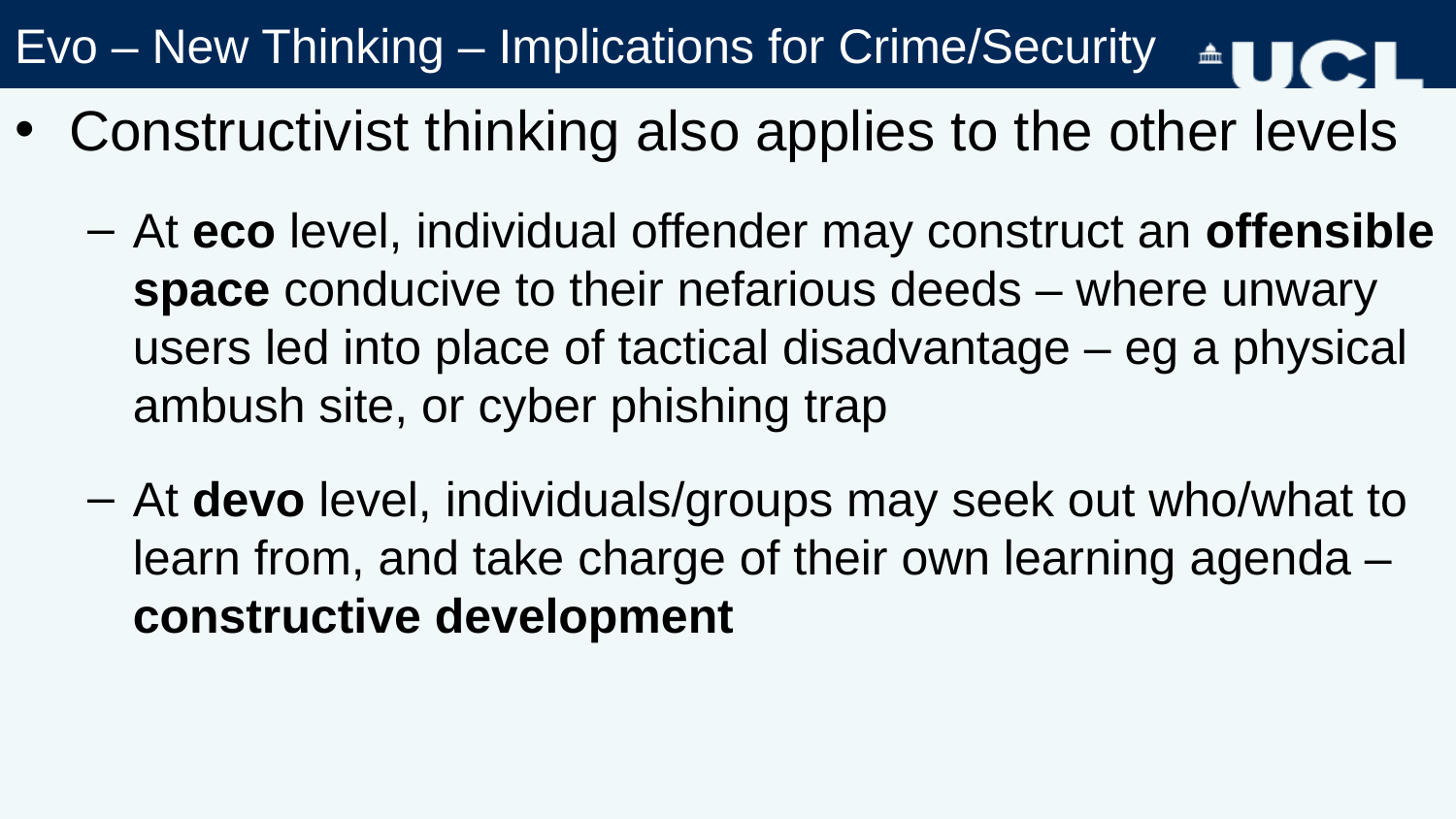

# Evo – New Thinking – Implications for Crime/Security
Constructivist thinking also applies to the other levels
At eco level, individual offender may construct an offensible space conducive to their nefarious deeds – where unwary users led into place of tactical disadvantage – eg a physical ambush site, or cyber phishing trap
At devo level, individuals/groups may seek out who/what to learn from, and take charge of their own learning agenda – constructive development